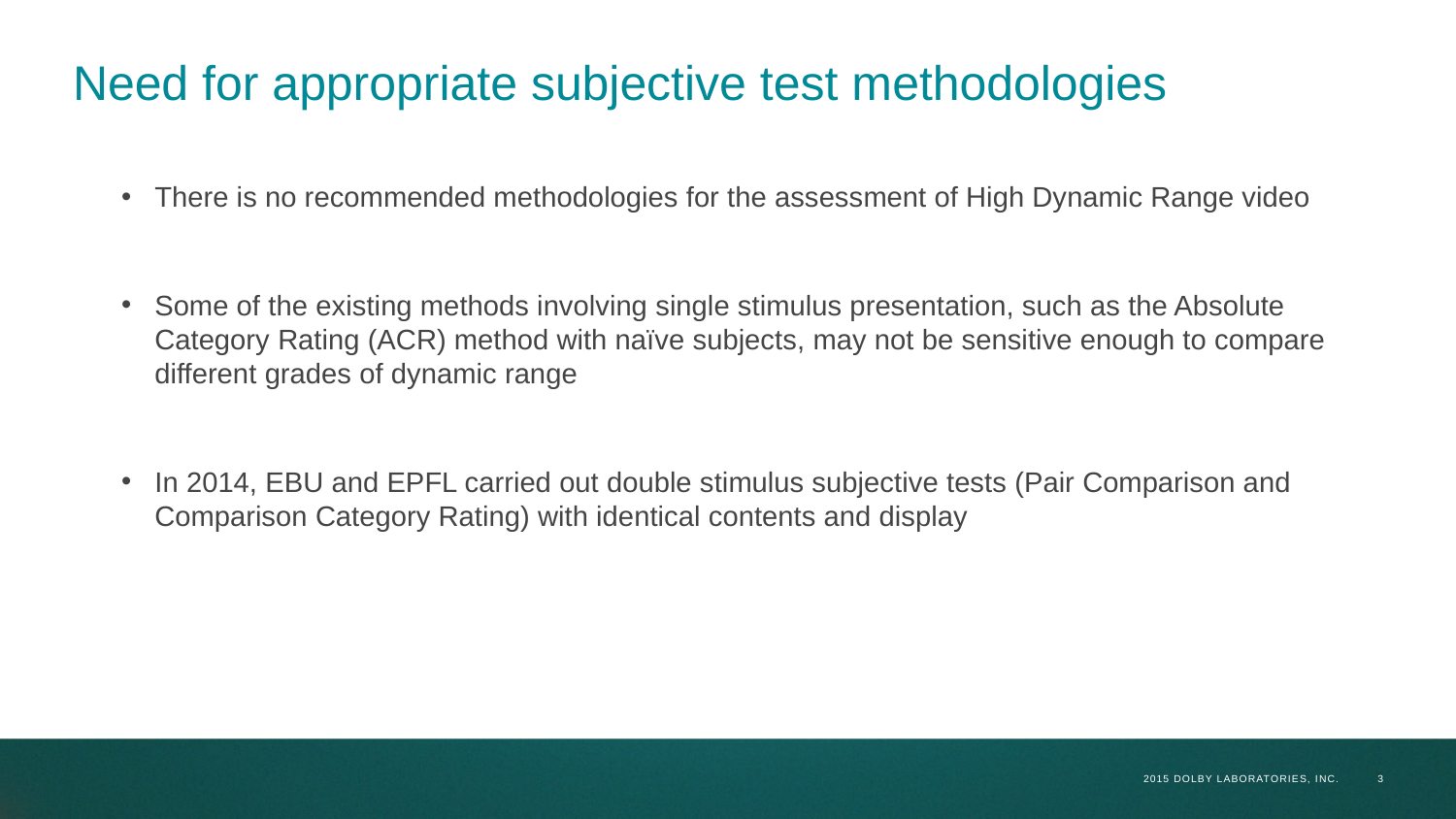

# Need for appropriate subjective test methodologies
There is no recommended methodologies for the assessment of High Dynamic Range video

Some of the existing methods involving single stimulus presentation, such as the Absolute Category Rating (ACR) method with naïve subjects, may not be sensitive enough to compare different grades of dynamic range

In 2014, EBU and EPFL carried out double stimulus subjective tests (Pair Comparison and Comparison Category Rating) with identical contents and display

3